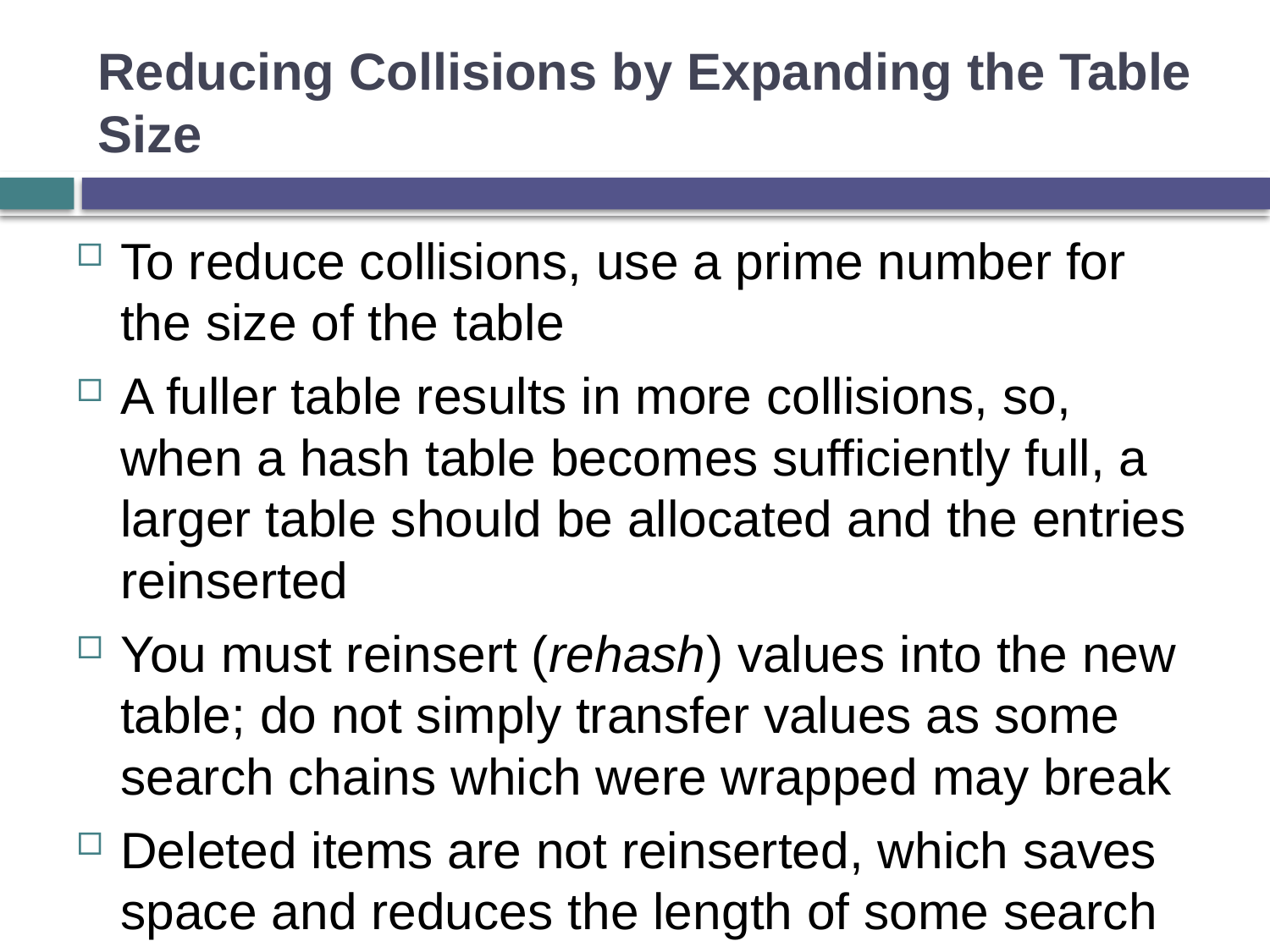

# Reducing Collisions by Expanding the Table Size
To reduce collisions, use a prime number for the size of the table
A fuller table results in more collisions, so, when a hash table becomes sufficiently full, a larger table should be allocated and the entries reinserted
You must reinsert (rehash) values into the new table; do not simply transfer values as some search chains which were wrapped may break
Deleted items are not reinserted, which saves space and reduces the length of some search chains